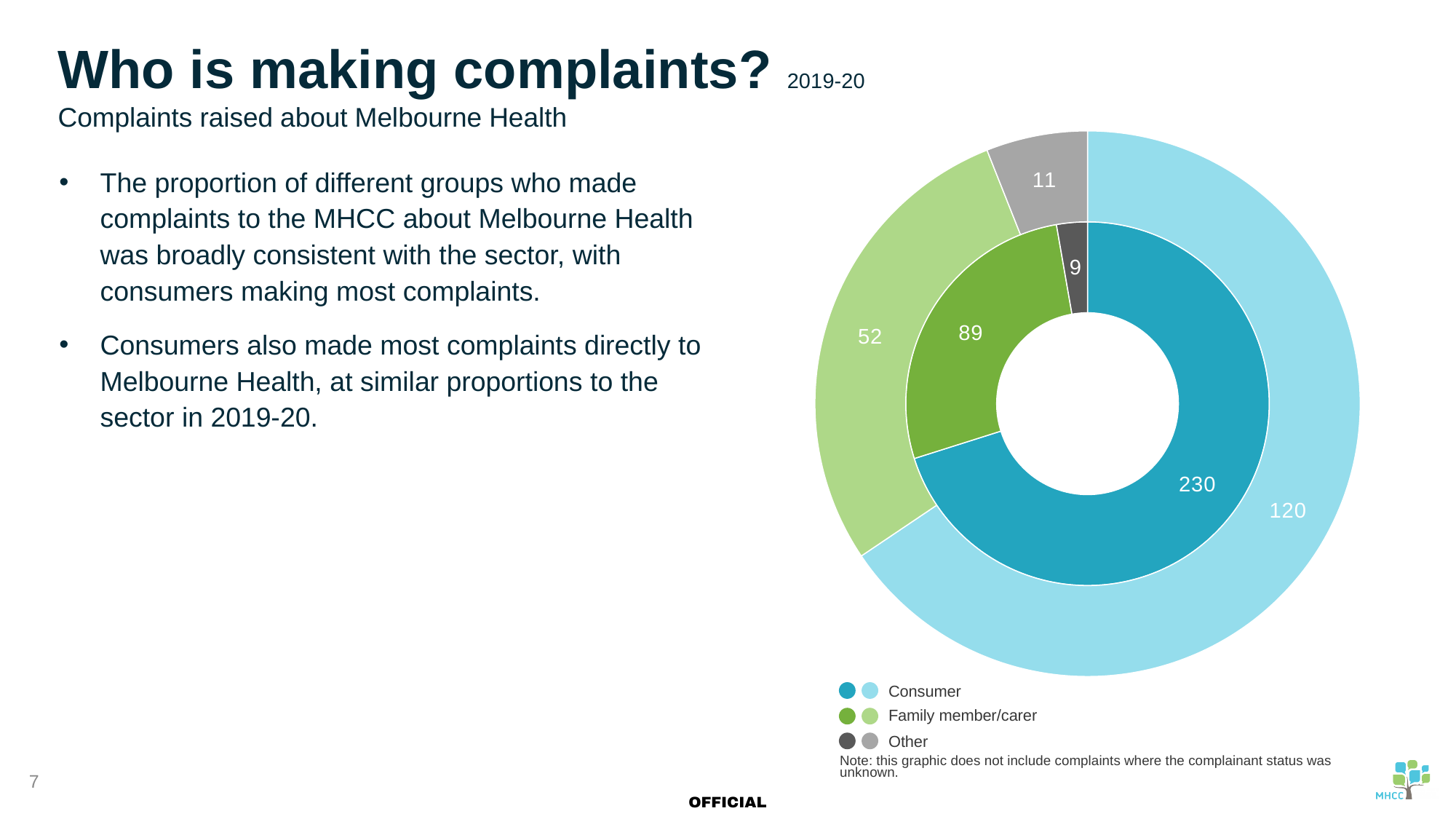

Complaints to Melbourne Health
Who is making complaints? 2019-20
Complaints raised about Melbourne Health

### Chart

| Category | Complaints to the MHCC | Complaints to service |
|---|---|---|
| Consumers | 230.0 | 120.0 |
| Family members/carers | 89.0 | 52.0 |
| Other | 9.0 | 11.0 |
The proportion of different groups who made complaints to the MHCC about Melbourne Health was broadly consistent with the sector, with consumers making most complaints.
Consumers also made most complaints directly to Melbourne Health, at similar proportions to the sector in 2019-20.
Complaints to MHCC
Consumer

Family member/carer

Other

Note: this graphic does not include complaints where the complainant status was unknown.